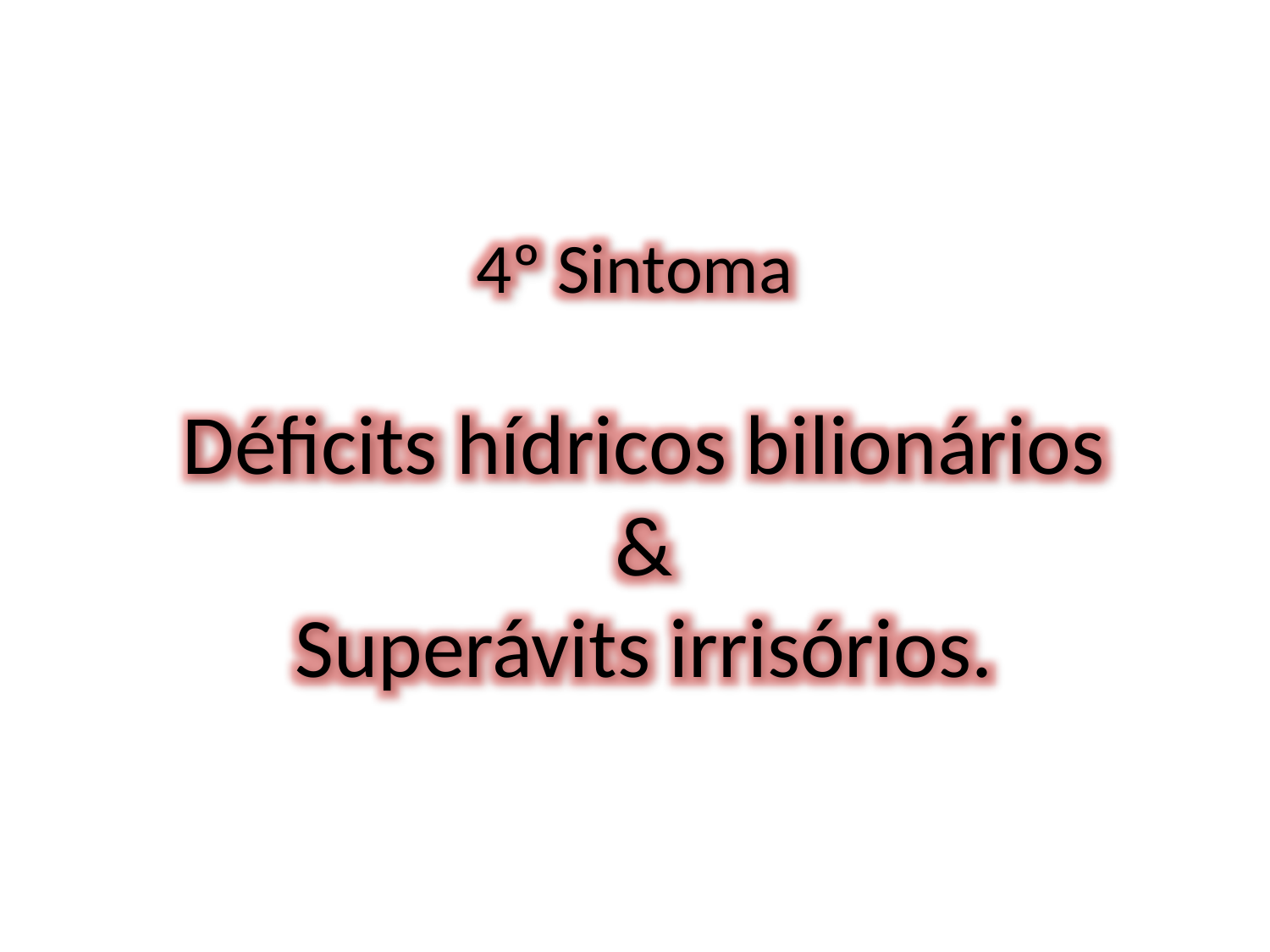

4º Sintoma
Déficits hídricos bilionários
&
Superávits irrisórios.